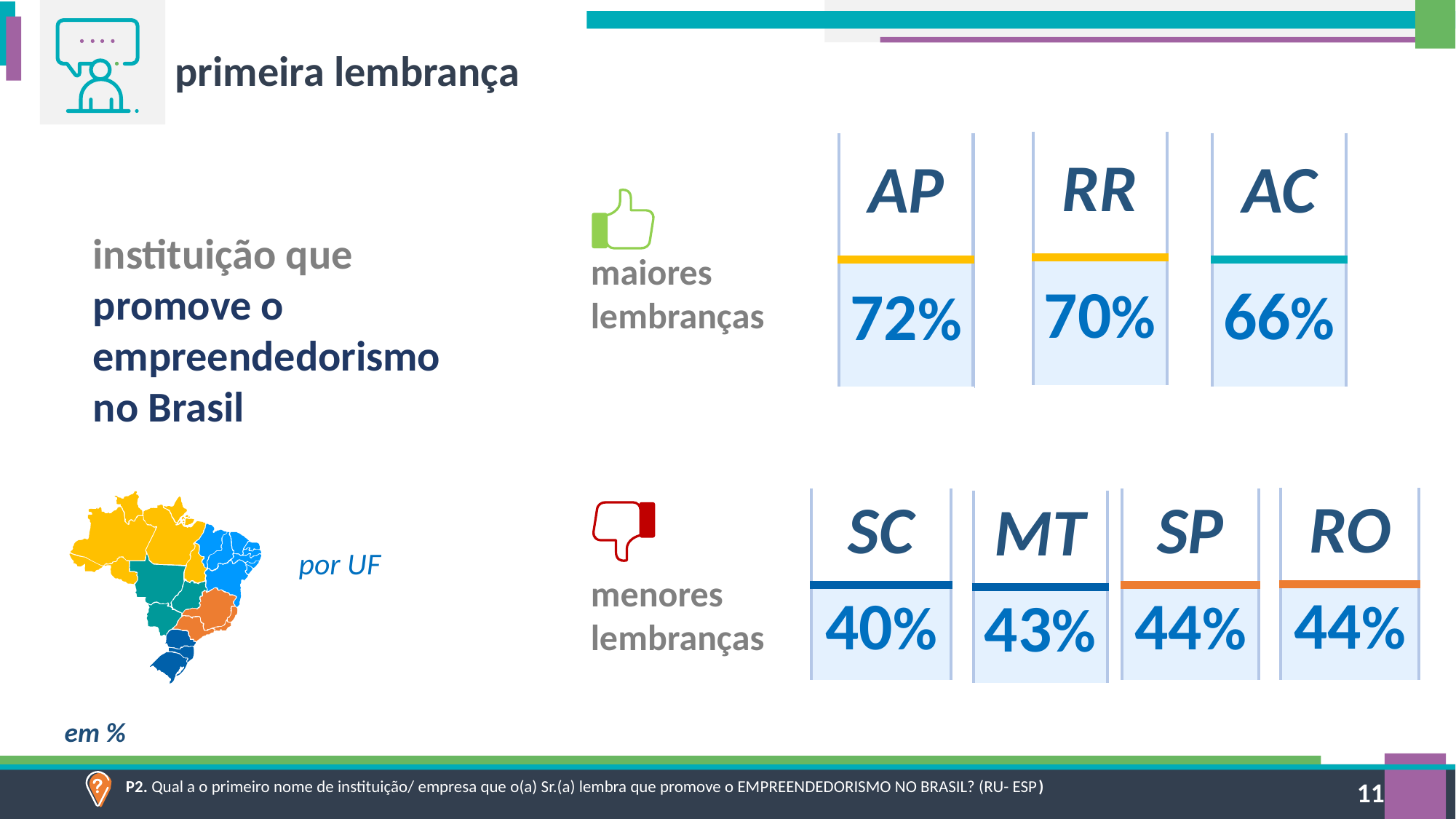

primeira lembrança
| RR |
| --- |
| 70% |
| AC |
| --- |
| 66% |
| AP |
| --- |
| 72% |

instituição que promove o empreendedorismo no Brasil
maiores lembranças
| RO |
| --- |
| 44% |
| SC |
| --- |
| 40% |
| SP |
| --- |
| 44% |

| MT |
| --- |
| 43% |

por UF
menores lembranças
em %
P2. Qual a o primeiro nome de instituição/ empresa que o(a) Sr.(a) lembra que promove o EMPREENDEDORISMO NO BRASIL? (RU- ESP)